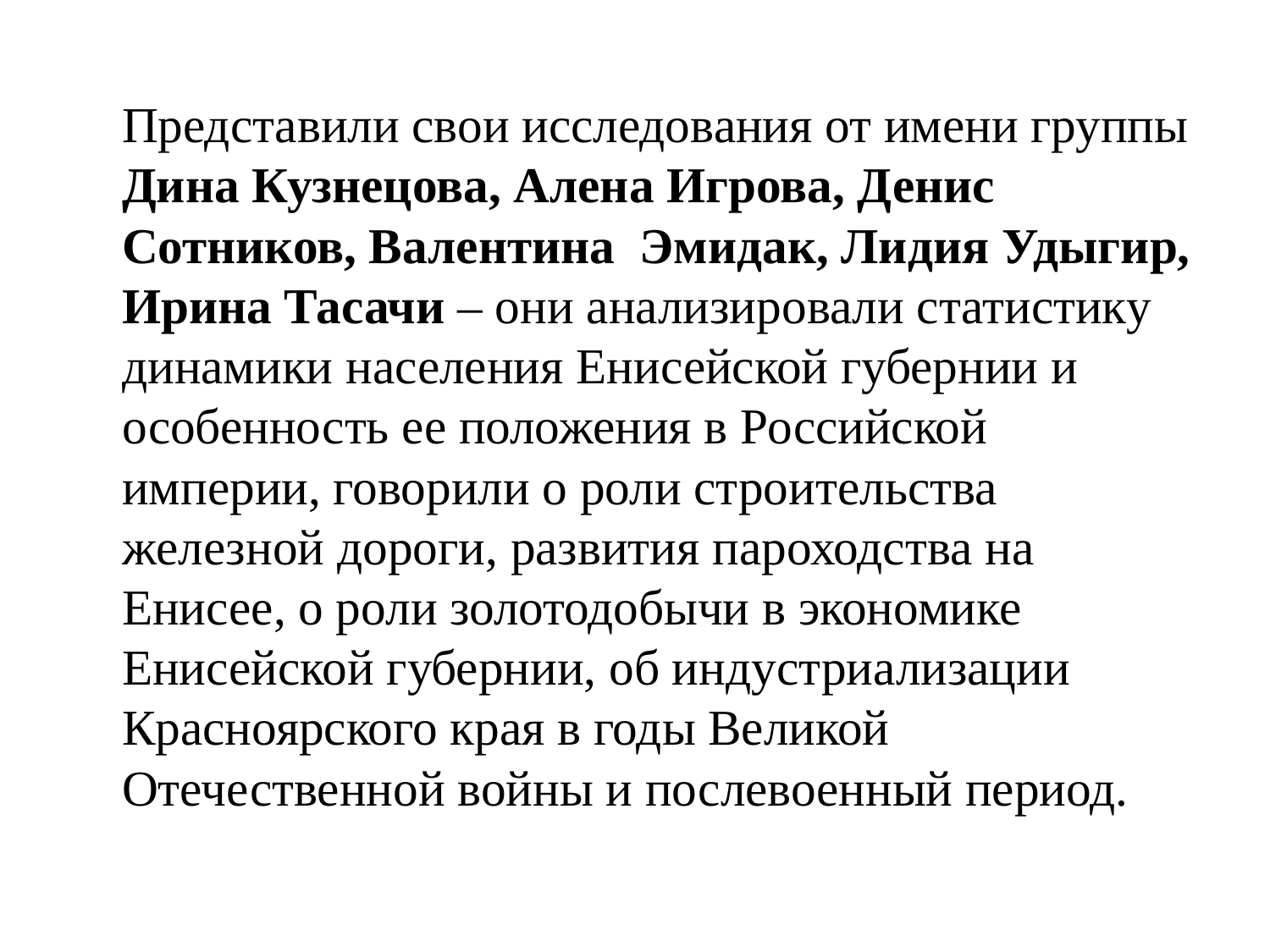

Представили свои исследования от имени группы Дина Кузнецова, Алена Игрова, Денис Сотников, Валентина  Эмидак, Лидия Удыгир, Ирина Тасачи – они анализировали статистику динамики населения Енисейской губернии и особенность ее положения в Российской империи, говорили о роли строительства железной дороги, развития пароходства на Енисее, о роли золотодобычи в экономике Енисейской губернии, об индустриализации Красноярского края в годы Великой Отечественной войны и послевоенный период.